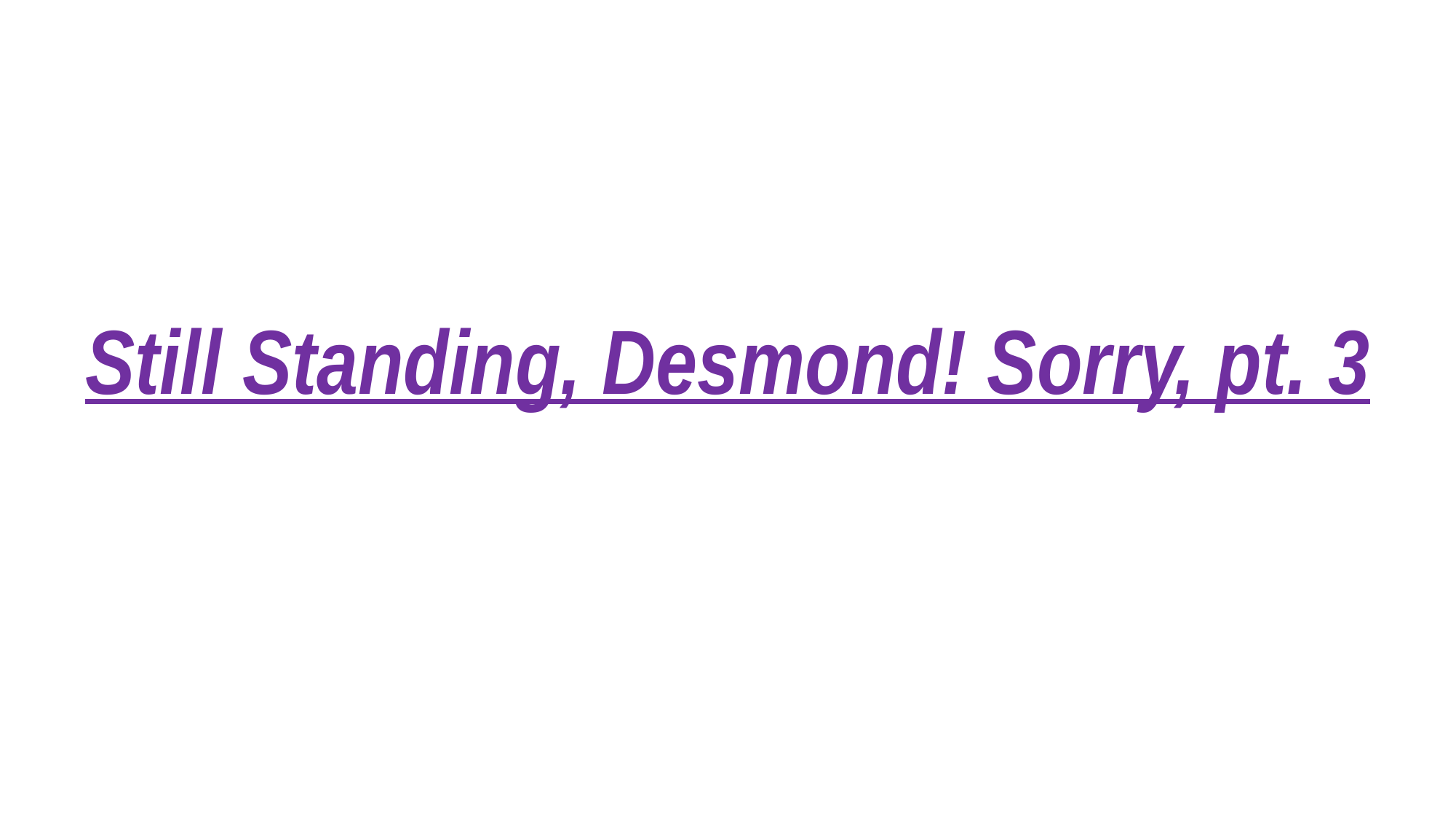

# Still Standing, Desmond! Sorry, pt. 3